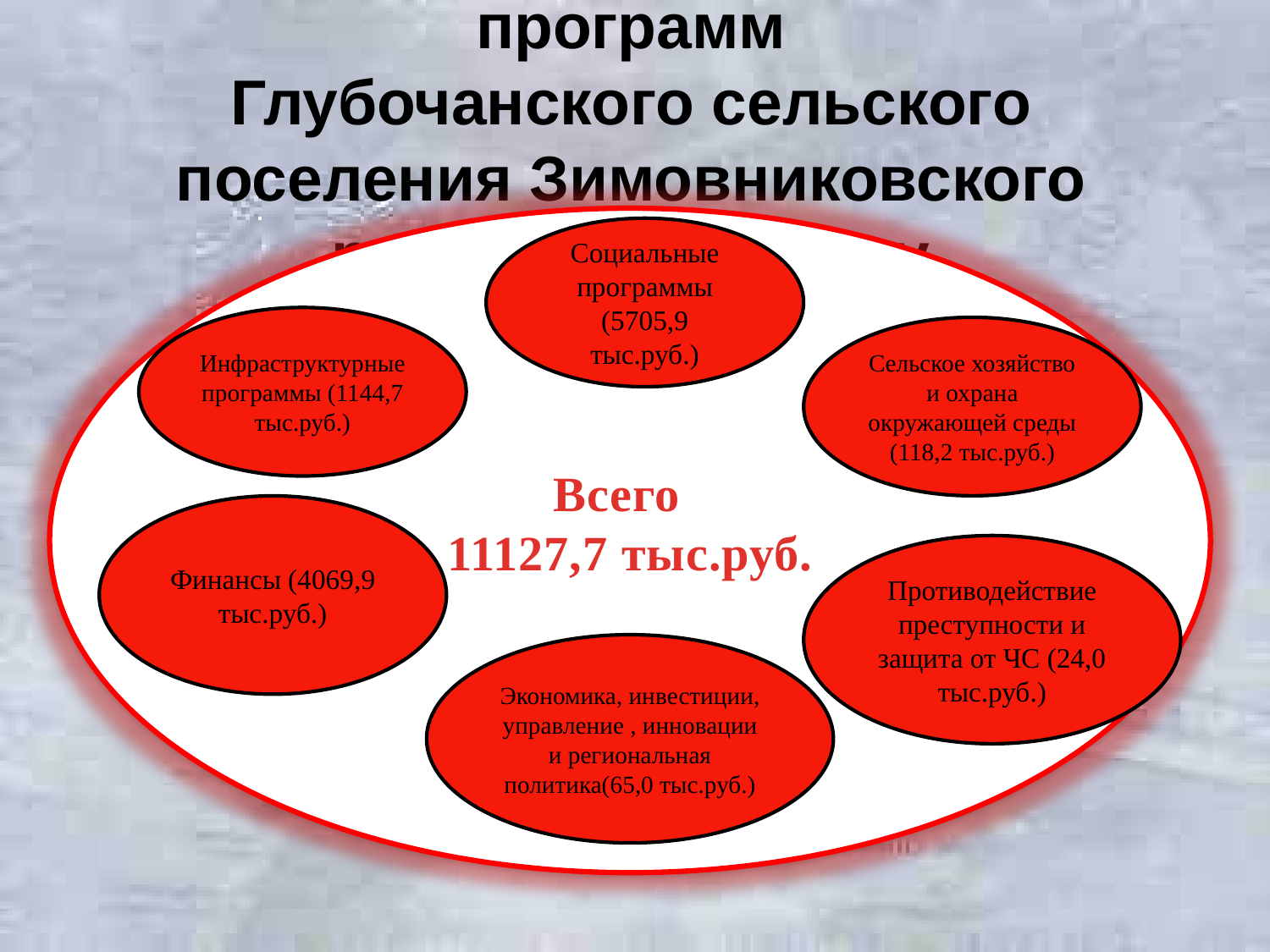

# Структура муниципальных программ Глубочанского сельского поселения Зимовниковского района в 2017 году
Всего
11127,7 тыс.руб.

Социальные программы (5705,9 тыс.руб.)
Инфраструктурные программы (1144,7 тыс.руб.)
Сельское хозяйство и охрана окружающей среды (118,2 тыс.руб.)
Финансы (4069,9 тыс.руб.)
Противодействие преступности и защита от ЧС (24,0 тыс.руб.)
Экономика, инвестиции, управление , инновации и региональная политика(65,0 тыс.руб.)